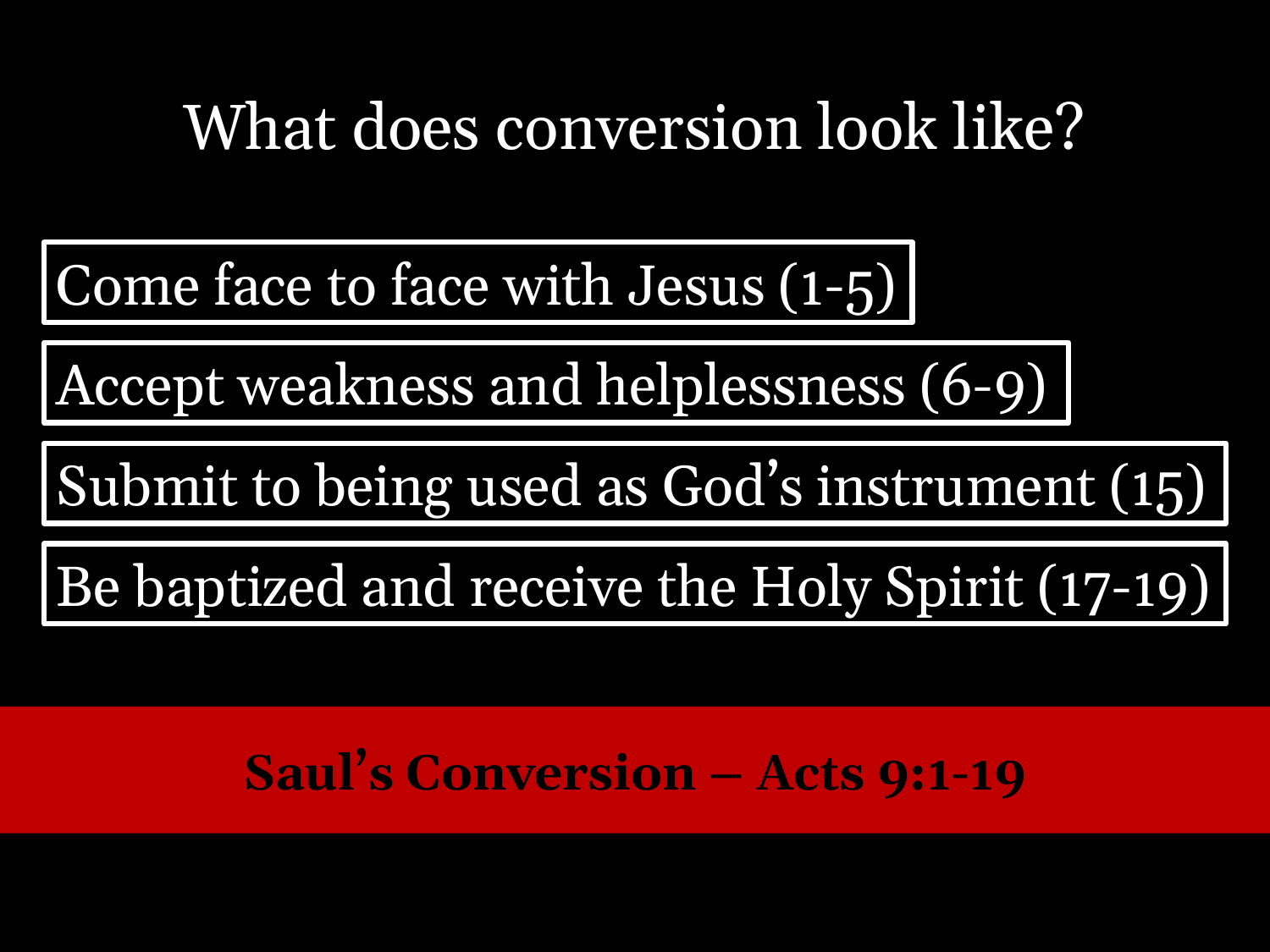

# What does conversion look like?
Come face to face with Jesus (1-5)
Accept weakness and helplessness (6-9)
Submit to being used as God’s instrument (15)
Be baptized and receive the Holy Spirit (17-19)
Saul’s Conversion – Acts 9:1-19